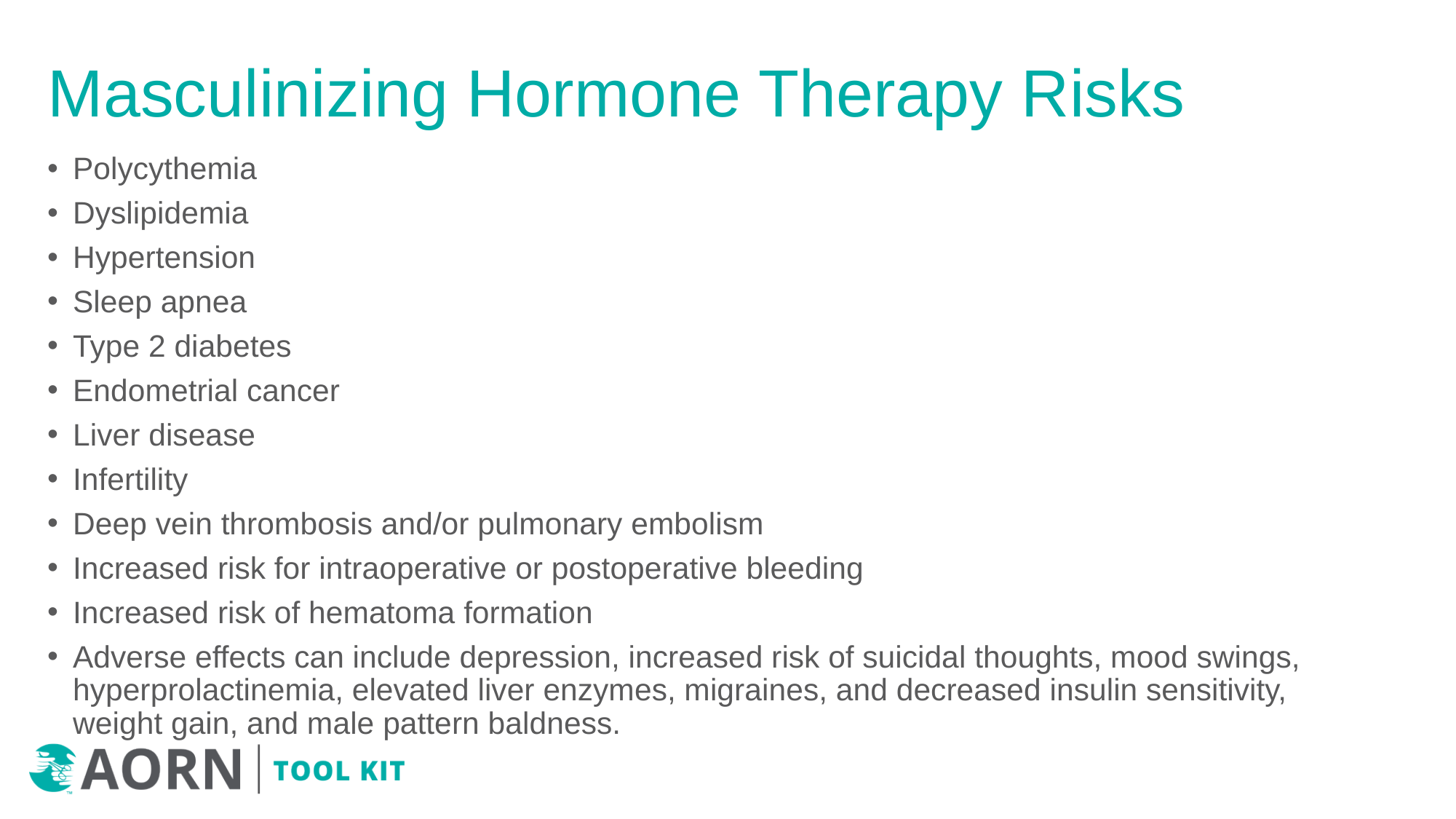

# Masculinizing Hormone Therapy Risks
Polycythemia
Dyslipidemia
Hypertension
Sleep apnea
Type 2 diabetes
Endometrial cancer
Liver disease
Infertility
Deep vein thrombosis and/or pulmonary embolism
Increased risk for intraoperative or postoperative bleeding
Increased risk of hematoma formation
Adverse effects can include depression, increased risk of suicidal thoughts, mood swings, hyperprolactinemia, elevated liver enzymes, migraines, and decreased insulin sensitivity, weight gain, and male pattern baldness.